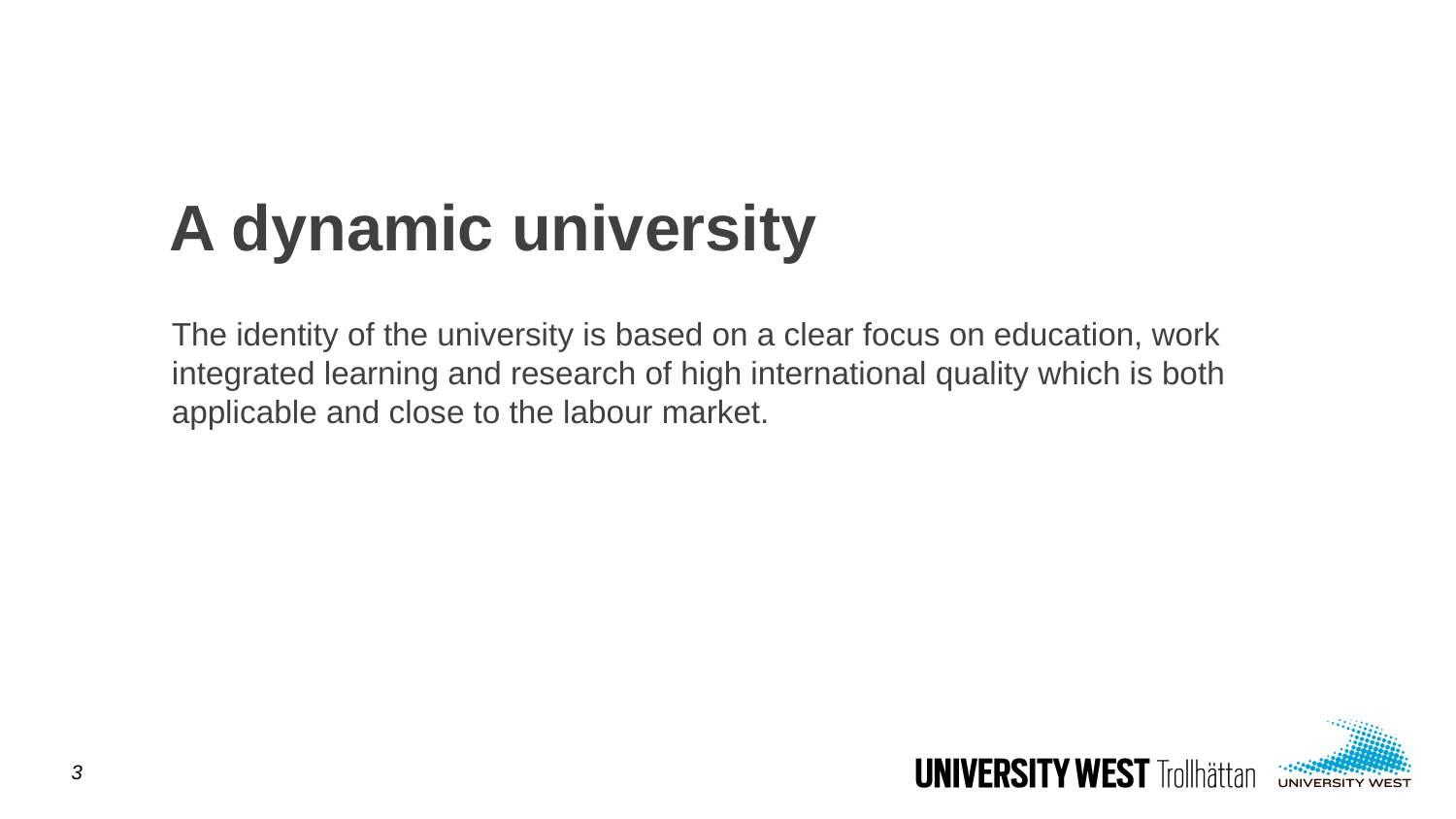

# A dynamic university
The identity of the university is based on a clear focus on education, work integrated learning and research of high international quality which is both applicable and close to the labour market.
3